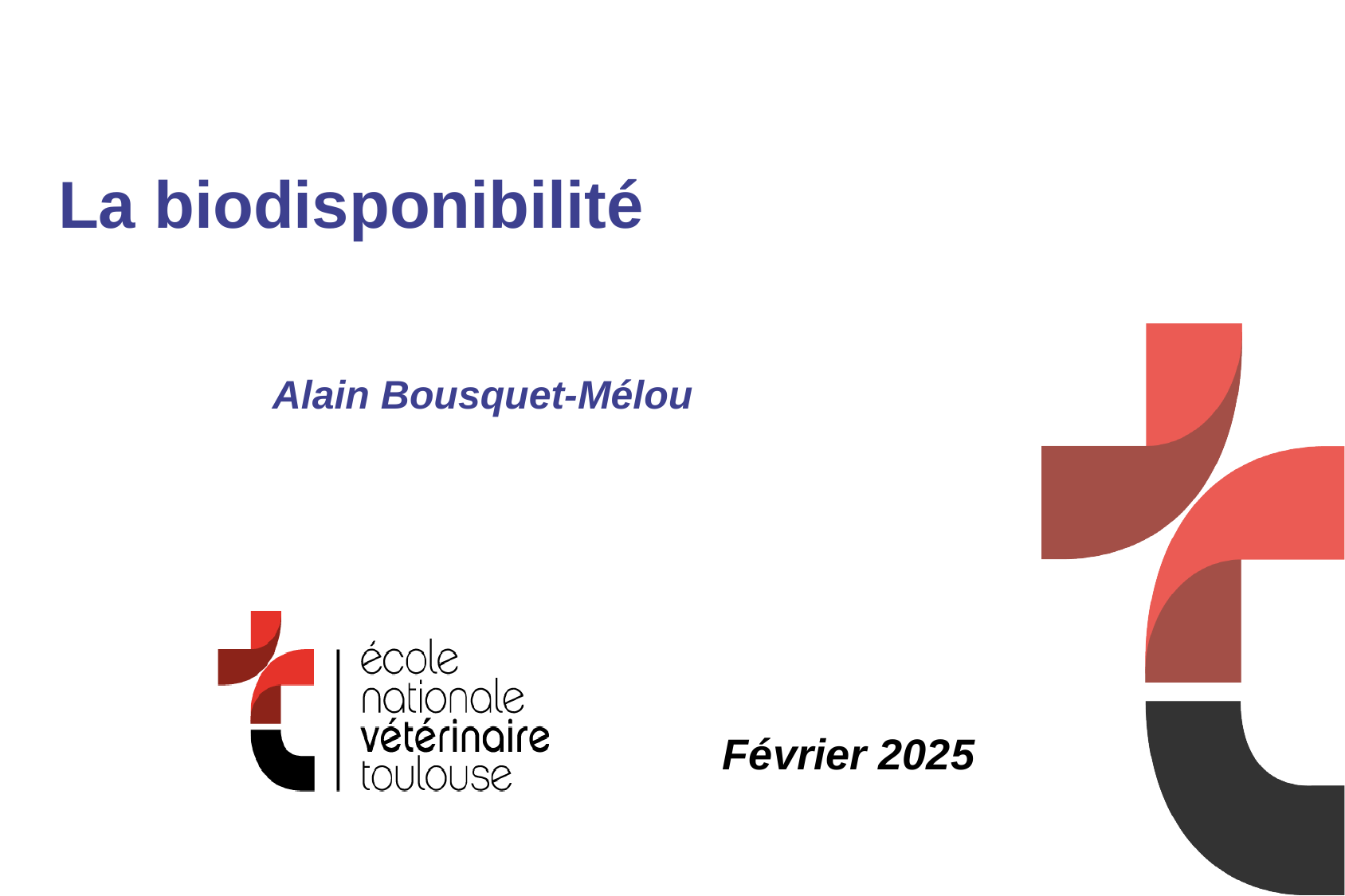

# La biodisponibilité
Alain Bousquet-Mélou
Février 2025